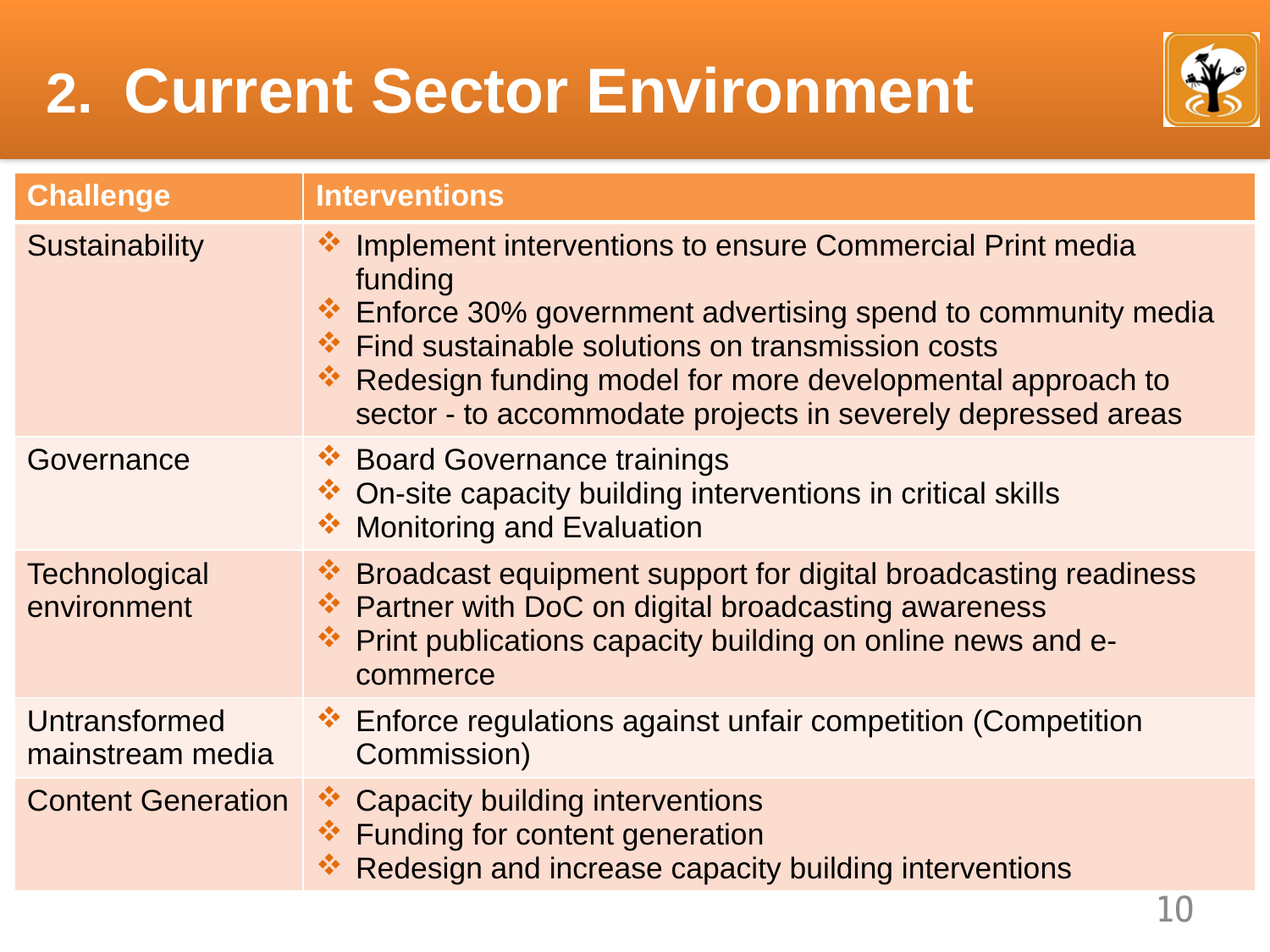

2.  Current Sector Environment
| Challenge | Interventions |
| --- | --- |
| Sustainability | Implement interventions to ensure Commercial Print media funding Enforce 30% government advertising spend to community media Find sustainable solutions on transmission costs Redesign funding model for more developmental approach to sector - to accommodate projects in severely depressed areas |
| Governance | Board Governance trainings On-site capacity building interventions in critical skills Monitoring and Evaluation |
| Technological environment | Broadcast equipment support for digital broadcasting readiness Partner with DoC on digital broadcasting awareness Print publications capacity building on online news and e-commerce |
| Untransformed mainstream media | Enforce regulations against unfair competition (Competition Commission) |
| Content Generation | Capacity building interventions Funding for content generation Redesign and increase capacity building interventions |
10